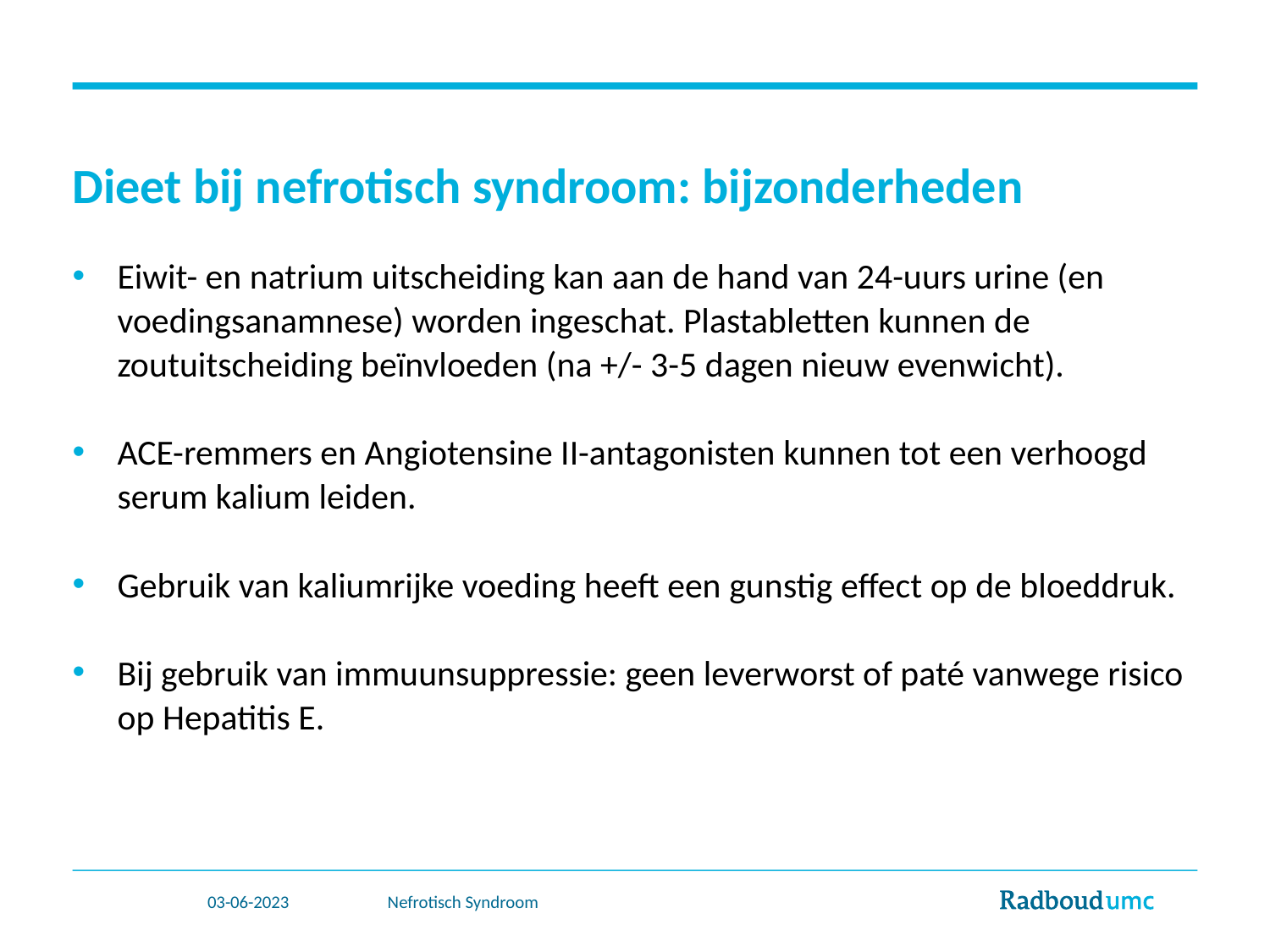

# Dieet bij nefrotisch syndroom: bijzonderheden
Eiwit- en natrium uitscheiding kan aan de hand van 24-uurs urine (en voedingsanamnese) worden ingeschat. Plastabletten kunnen de zoutuitscheiding beïnvloeden (na +/- 3-5 dagen nieuw evenwicht).

ACE-remmers en Angiotensine II-antagonisten kunnen tot een verhoogd serum kalium leiden.

Gebruik van kaliumrijke voeding heeft een gunstig effect op de bloeddruk.

Bij gebruik van immuunsuppressie: geen leverworst of paté vanwege risico op Hepatitis E.
03-06-2023
Nefrotisch Syndroom